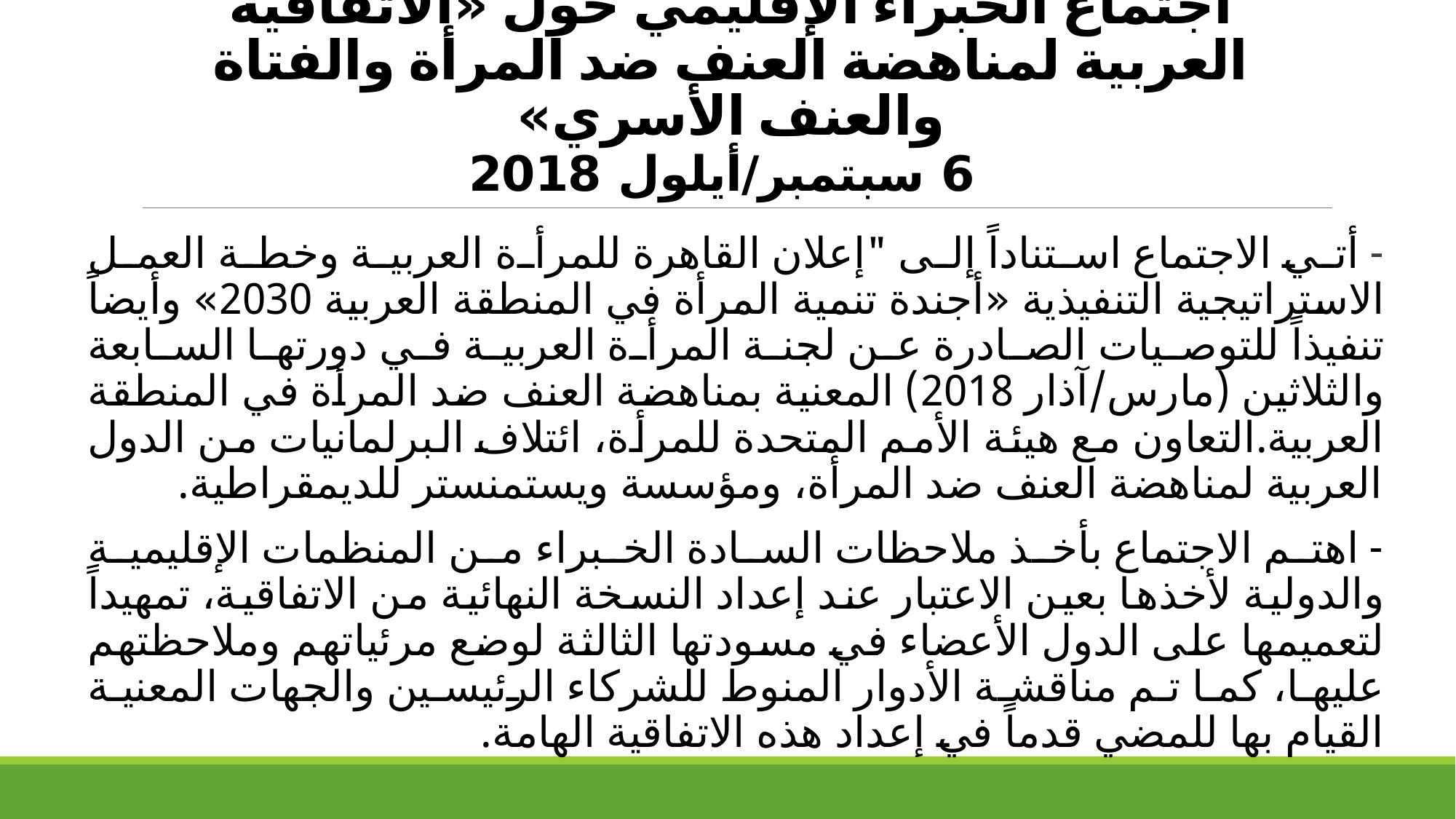

# اجتماع الخبراء الإقليمي حول «الاتفاقية العربية لمناهضة العنف ضد المرأة والفتاة والعنف الأسري»  6 سبتمبر/أيلول 2018
- أتي الاجتماع استناداً إلى "إعلان القاهرة للمرأة العربية وخطة العمل الاستراتيجية التنفيذية «أجندة تنمية المرأة في المنطقة العربية 2030» وأيضاً تنفيذاً للتوصيات الصادرة عن لجنة المرأة العربية في دورتها السابعة والثلاثين (مارس/آذار 2018) المعنية بمناهضة العنف ضد المرأة في المنطقة العربية.التعاون مع هيئة الأمم المتحدة للمرأة، ائتلاف البرلمانيات من الدول العربية لمناهضة العنف ضد المرأة، ومؤسسة ويستمنستر للديمقراطية.
- اهتم الاجتماع بأخذ ملاحظات السادة الخبراء من المنظمات الإقليمية والدولية لأخذها بعين الاعتبار عند إعداد النسخة النهائية من الاتفاقية، تمهيداً لتعميمها على الدول الأعضاء في مسودتها الثالثة لوضع مرئياتهم وملاحظتهم عليها، كما تم مناقشة الأدوار المنوط للشركاء الرئيسين والجهات المعنية القيام بها للمضي قدماً في إعداد هذه الاتفاقية الهامة.